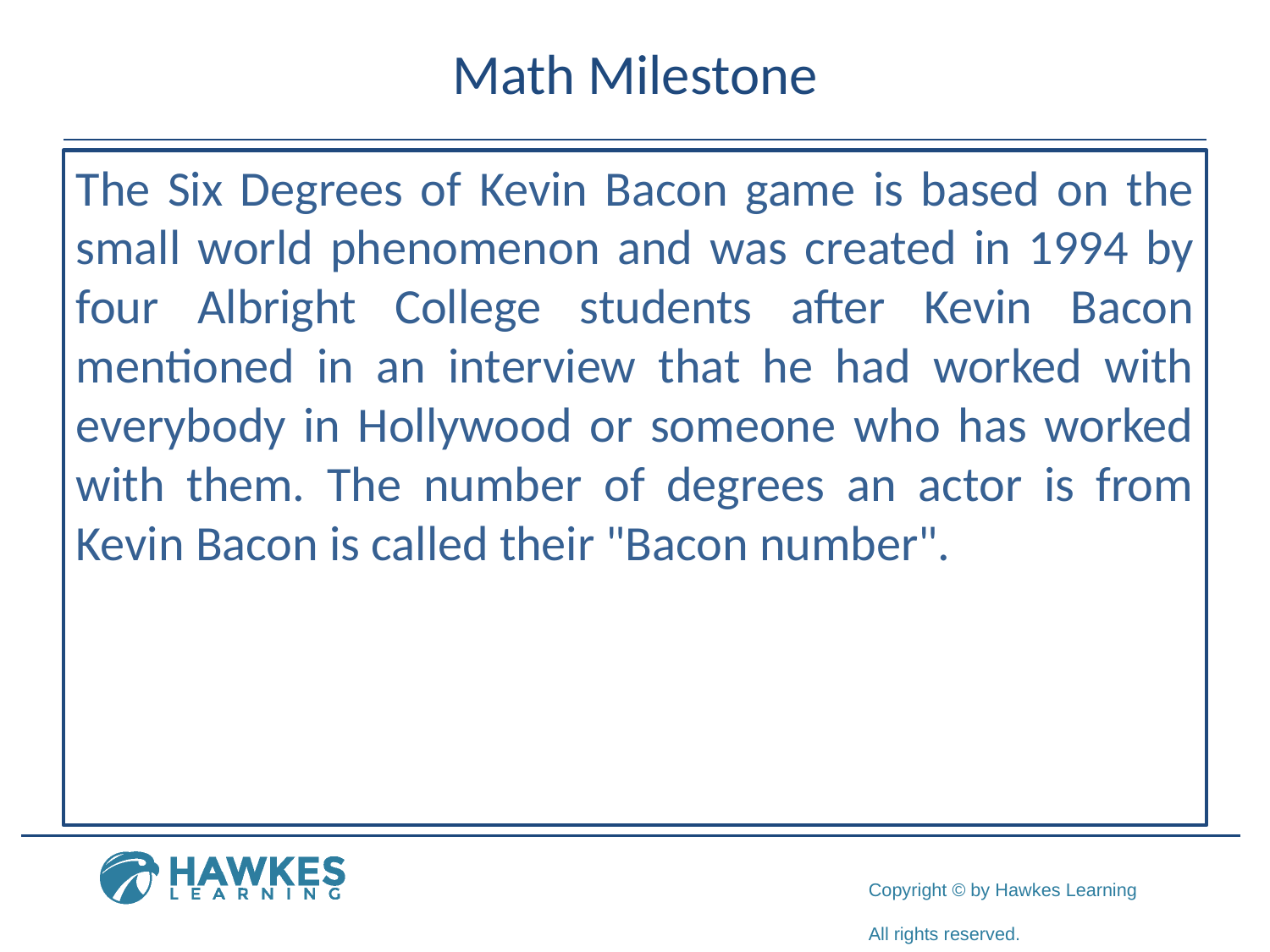

# Math Milestone
The Six Degrees of Kevin Bacon game is based on the small world phenomenon and was created in 1994 by four Albright College students after Kevin Bacon mentioned in an interview that he had worked with everybody in Hollywood or someone who has worked with them. The number of degrees an actor is from Kevin Bacon is called their "Bacon number".